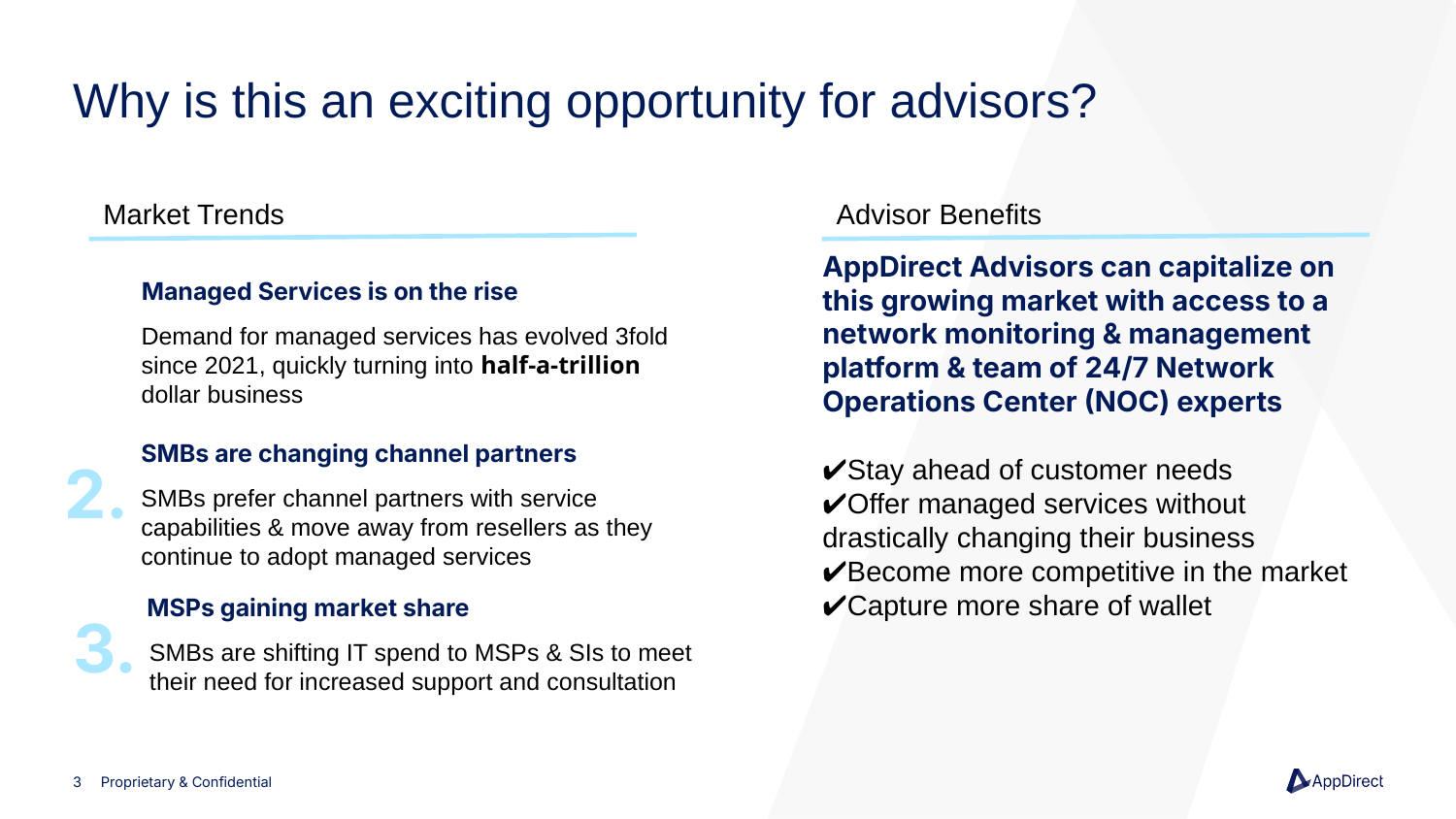

# Why is this an exciting opportunity for advisors?
Market Trends
Advisor Benefits
AppDirect Advisors can capitalize on this growing market with access to a network monitoring & management platform & team of 24/7 Network Operations Center (NOC) experts

✔Stay ahead of customer needs
✔Offer managed services without drastically changing their business
✔Become more competitive in the market
✔Capture more share of wallet

Managed Services is on the rise
Demand for managed services has evolved 3fold since 2021, quickly turning into half-a-trillion dollar business

SMBs are changing channel partners
2.
SMBs prefer channel partners with service capabilities & move away from resellers as they continue to adopt managed services

MSPs gaining market share
3.
SMBs are shifting IT spend to MSPs & SIs to meet their need for increased support and consultation
3